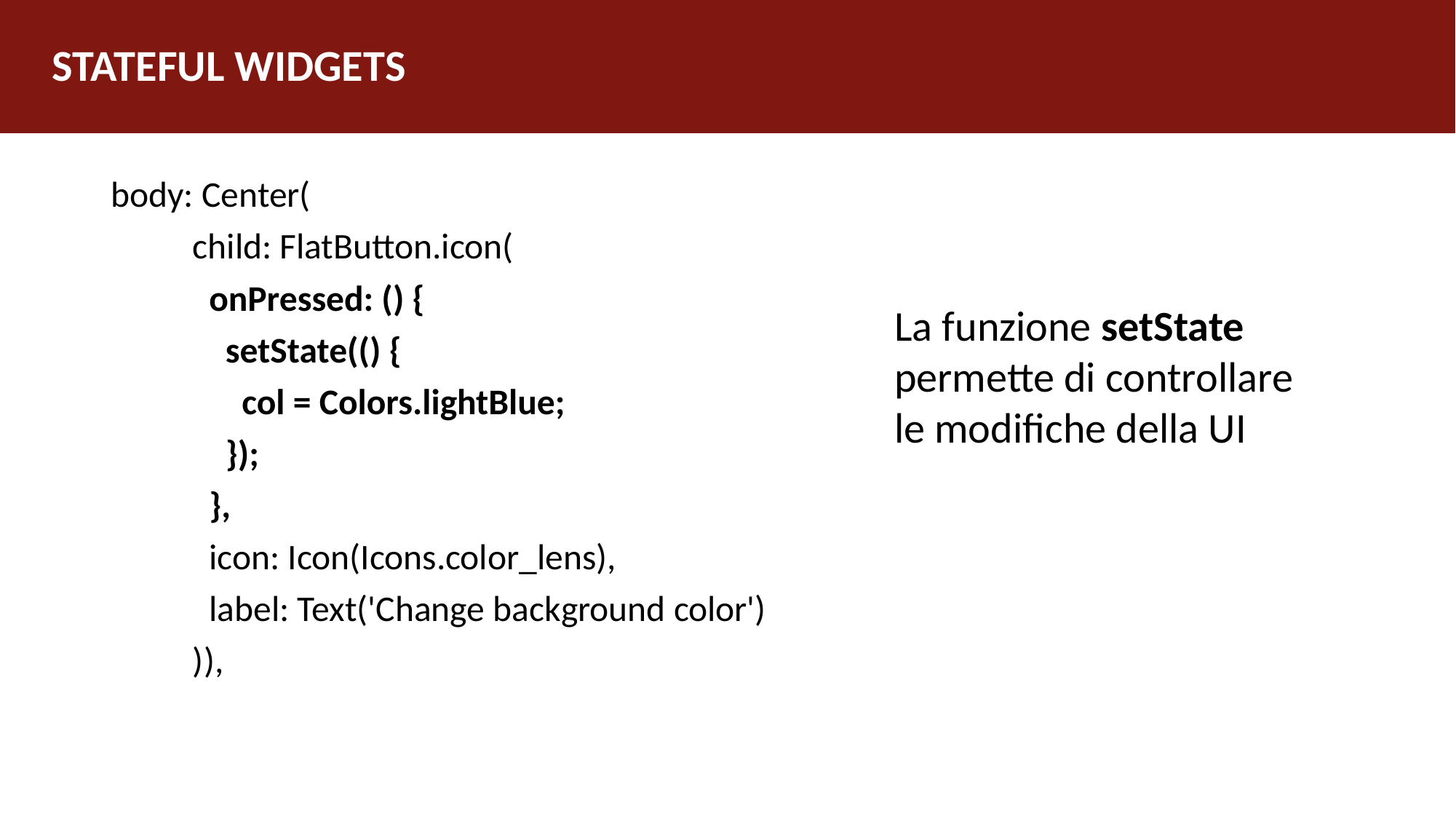

# STATEFUL WIDGETS
body: Center(
          child: FlatButton.icon(
            onPressed: () {
              setState(() {
                col = Colors.lightBlue;
              });
            },
            icon: Icon(Icons.color_lens),
            label: Text('Change background color')
          )),
La funzione setState permette di controllare le modifiche della UI